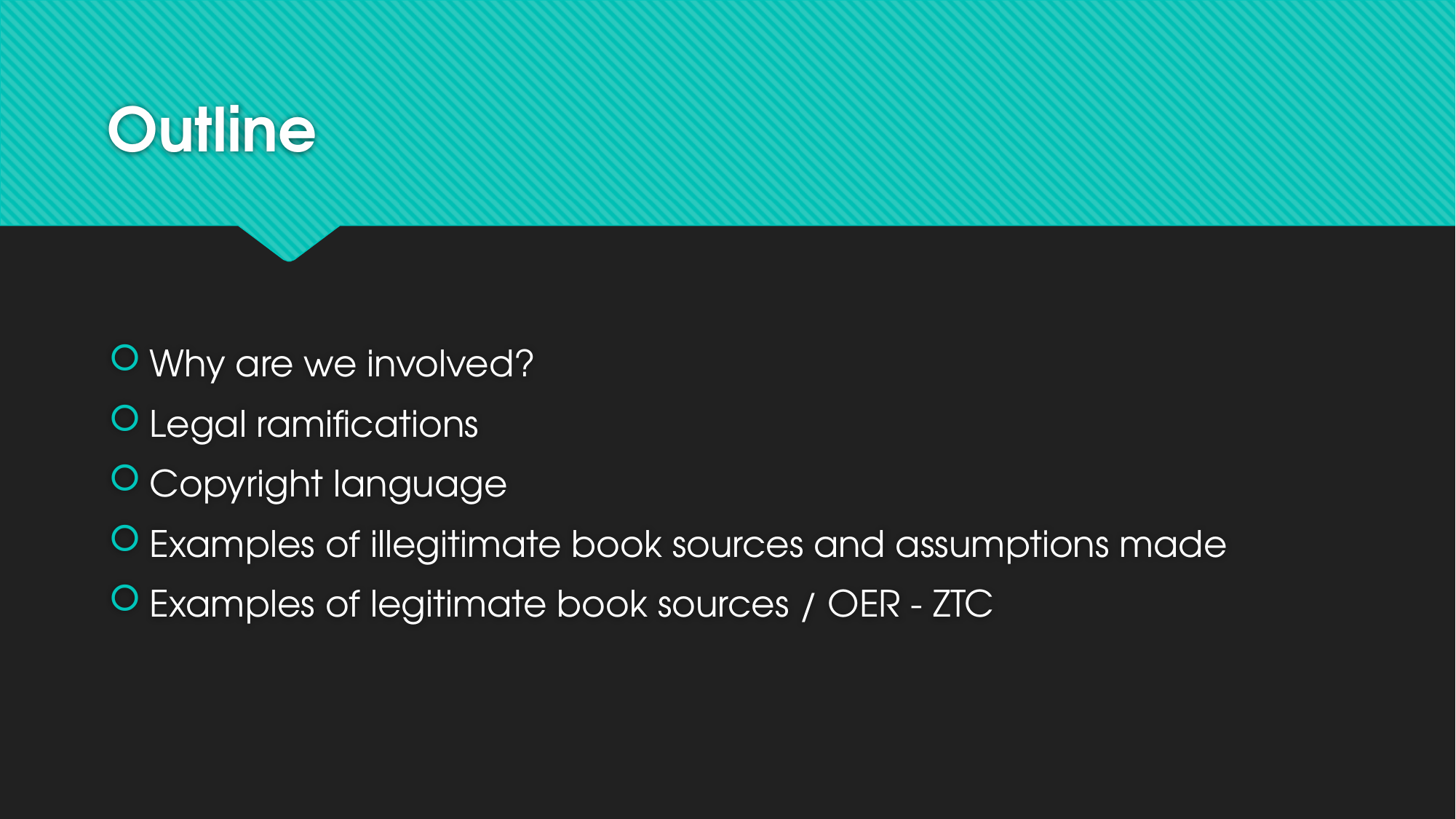

# Outline
Why are we involved?
Legal ramifications
Copyright language
Examples of illegitimate book sources and assumptions made
Examples of legitimate book sources / OER - ZTC